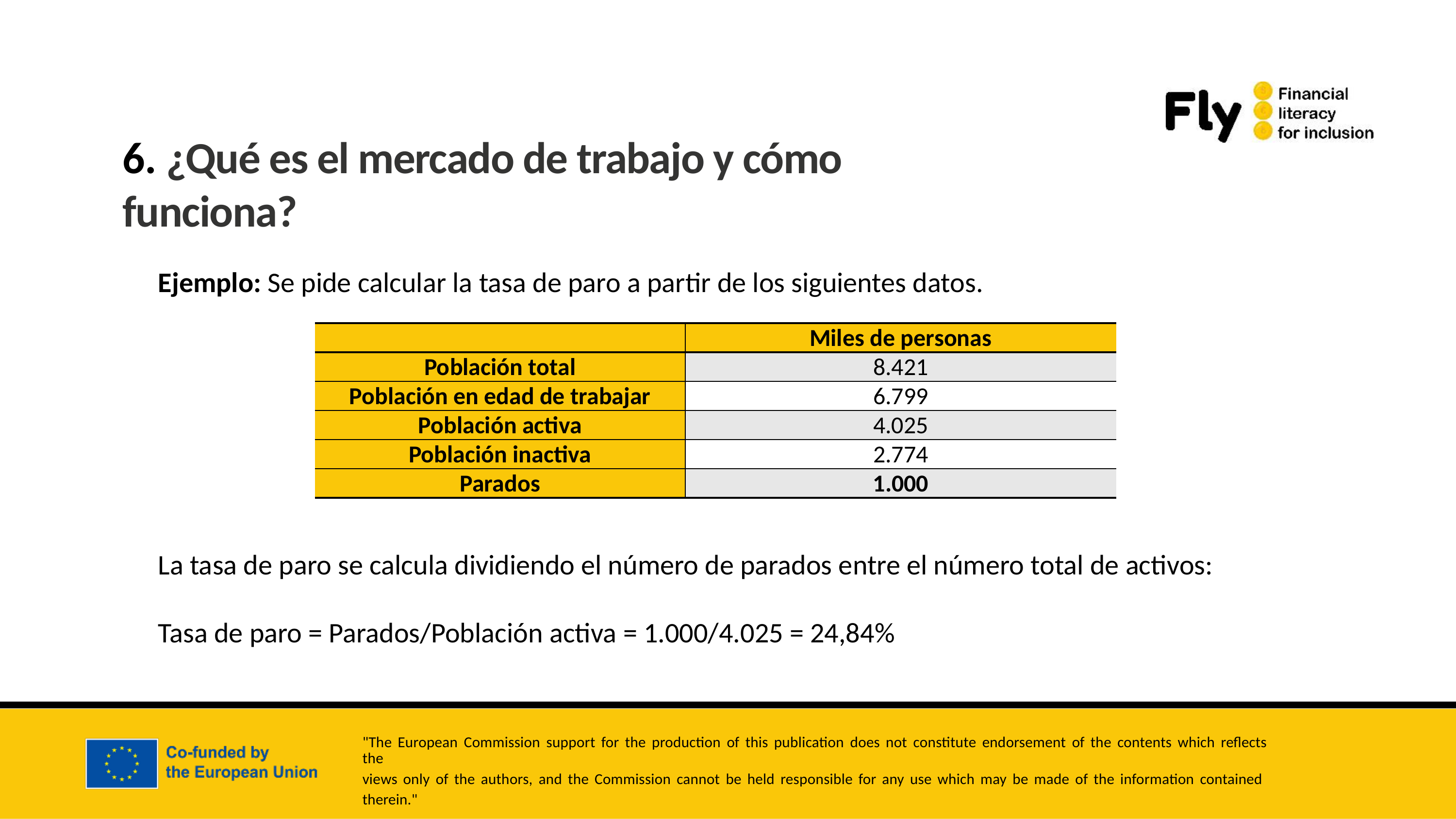

6. ¿Qué es el mercado de trabajo y cómo funciona?
Ejemplo: Se pide calcular la tasa de paro a partir de los siguientes datos.
|  | Miles de personas |
| --- | --- |
| Población total | 8.421 |
| Población en edad de trabajar | 6.799 |
| Población activa | 4.025 |
| Población inactiva | 2.774 |
| Parados | 1.000 |
La tasa de paro se calcula dividiendo el número de parados entre el número total de activos:

Tasa de paro = Parados/Población activa = 1.000/4.025 = 24,84%